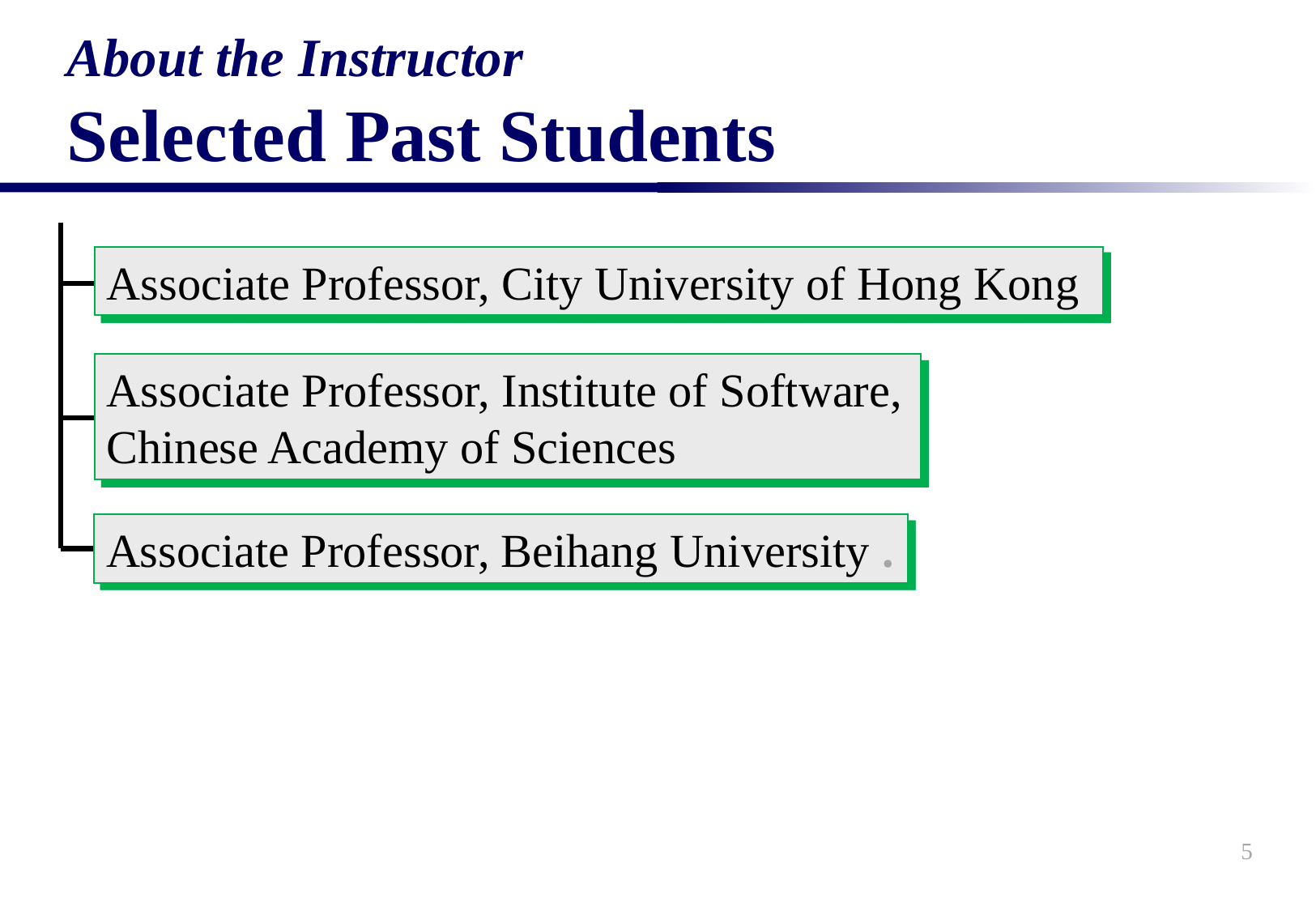

About the Instructor
Selected Past Students
Associate Professor, City University of Hong Kong
Associate Professor, Institute of Software, Chinese Academy of Sciences
Associate Professor, Beihang University .
5